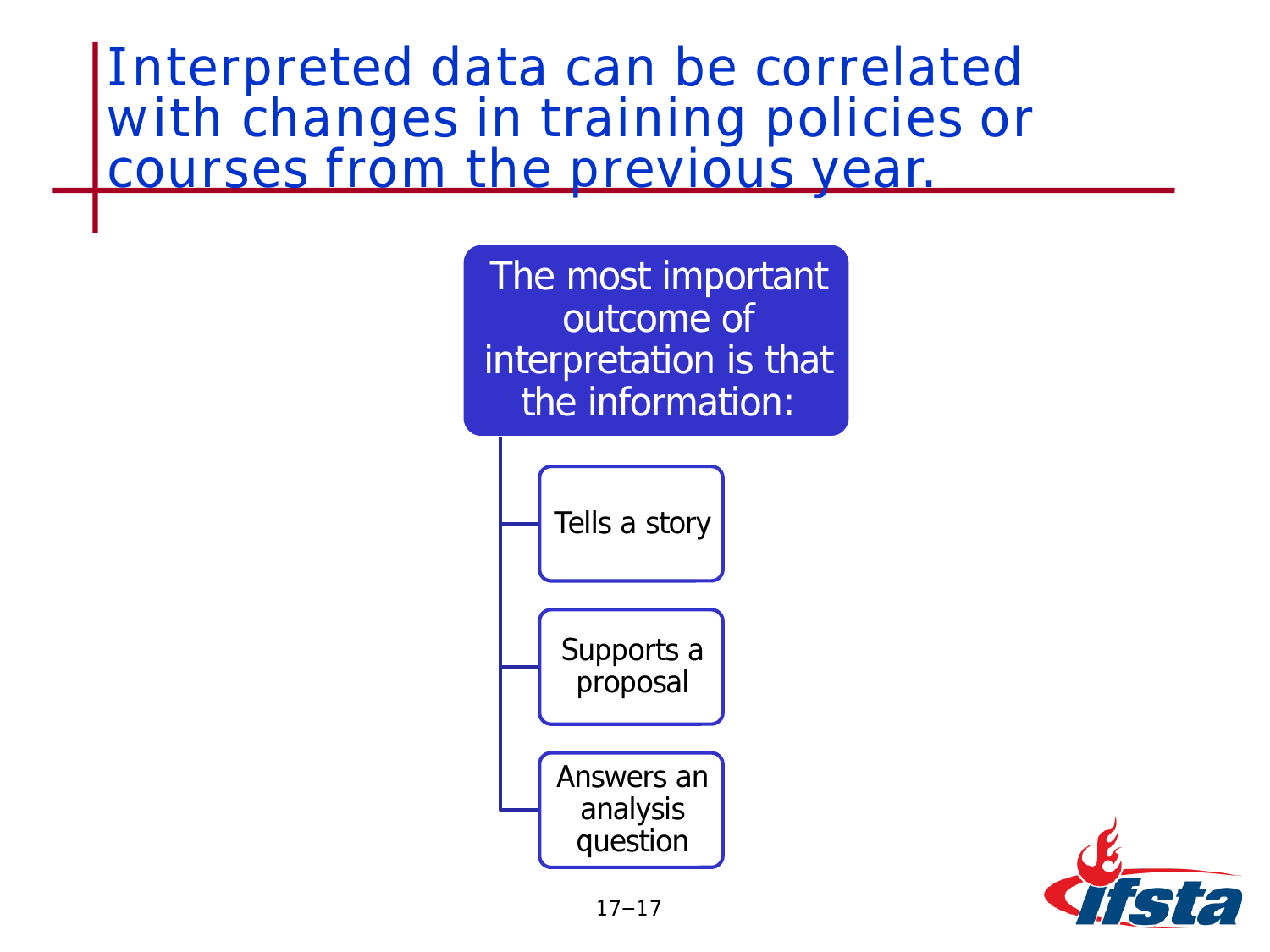

# Interpreted data can be correlated with changes in training policies or courses from the previous year.
The most important outcome of interpretation is that the information:
Tells a story
Supports a proposal
Answers an analysis question
17–17